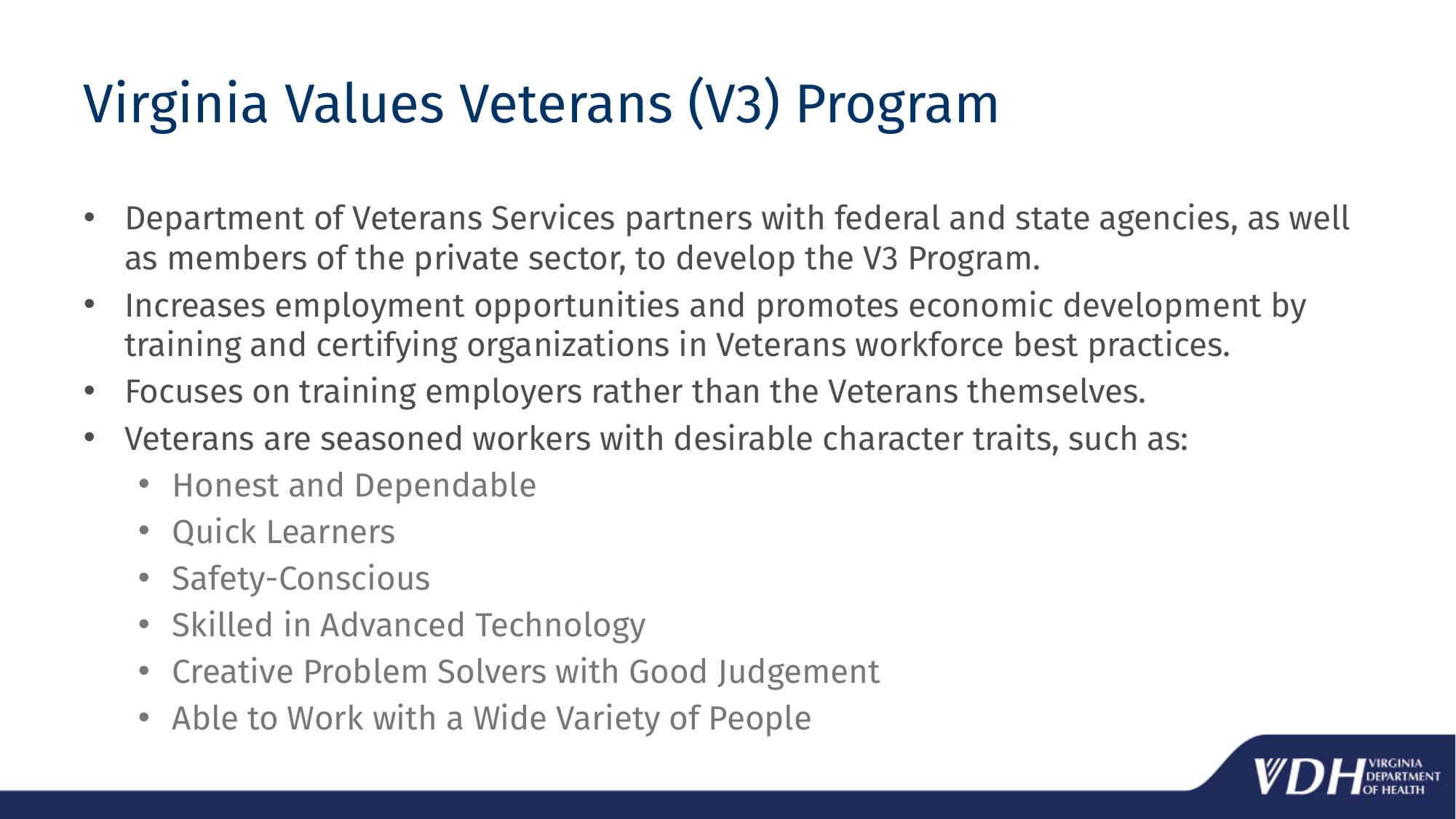

# Virginia Values Veterans (V3) Program
Department of Veterans Services partners with federal and state agencies, as well as members of the private sector, to develop the V3 Program.
Increases employment opportunities and promotes economic development by training and certifying organizations in Veterans workforce best practices.
Focuses on training employers rather than the Veterans themselves.
Veterans are seasoned workers with desirable character traits, such as:
Honest and Dependable
Quick Learners
Safety-Conscious
Skilled in Advanced Technology
Creative Problem Solvers with Good Judgement
Able to Work with a Wide Variety of People